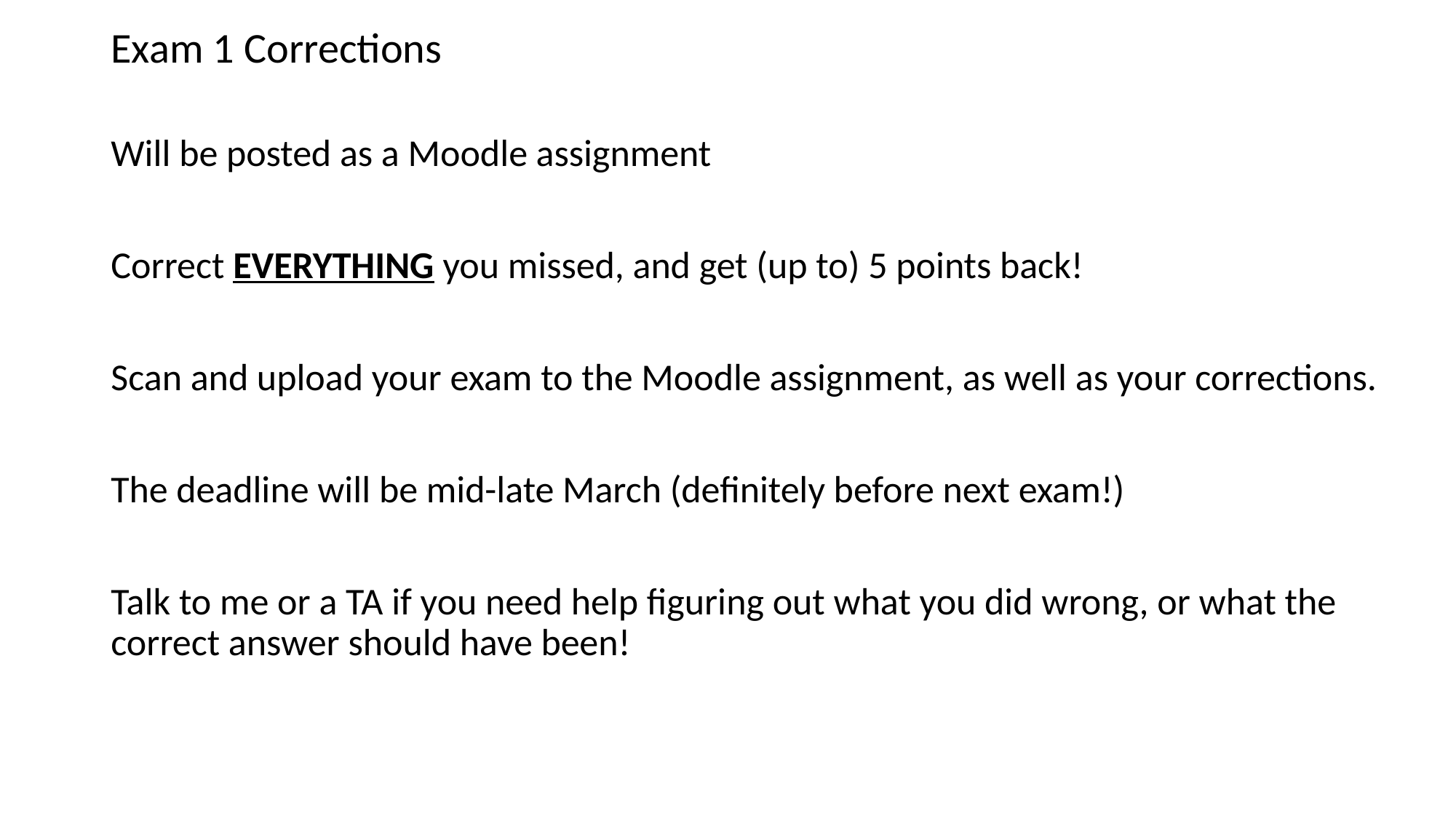

# Exam 1 Corrections
Will be posted as a Moodle assignment

Correct EVERYTHING you missed, and get (up to) 5 points back!

Scan and upload your exam to the Moodle assignment, as well as your corrections.

The deadline will be mid-late March (definitely before next exam!)

Talk to me or a TA if you need help figuring out what you did wrong, or what the correct answer should have been!